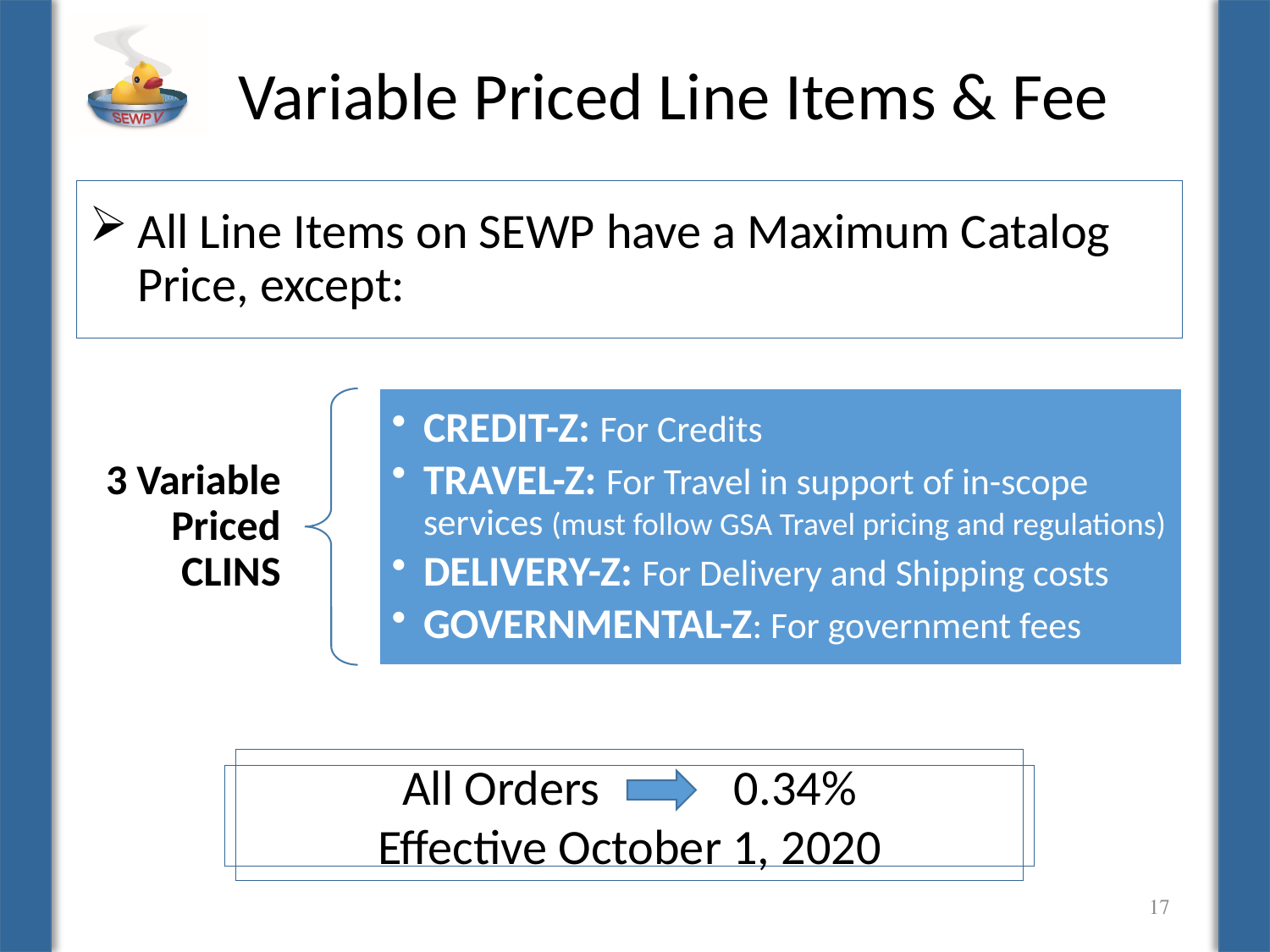

# Variable Priced Line Items & Fee
All Line Items on SEWP have a Maximum Catalog Price, except:
3 Variable Priced CLINS
CREDIT-Z: For Credits
TRAVEL-Z: For Travel in support of in-scope services (must follow GSA Travel pricing and regulations)
DELIVERY-Z: For Delivery and Shipping costs
GOVERNMENTAL-Z: For government fees
All Orders            0.34%
Effective October 1, 2020

17